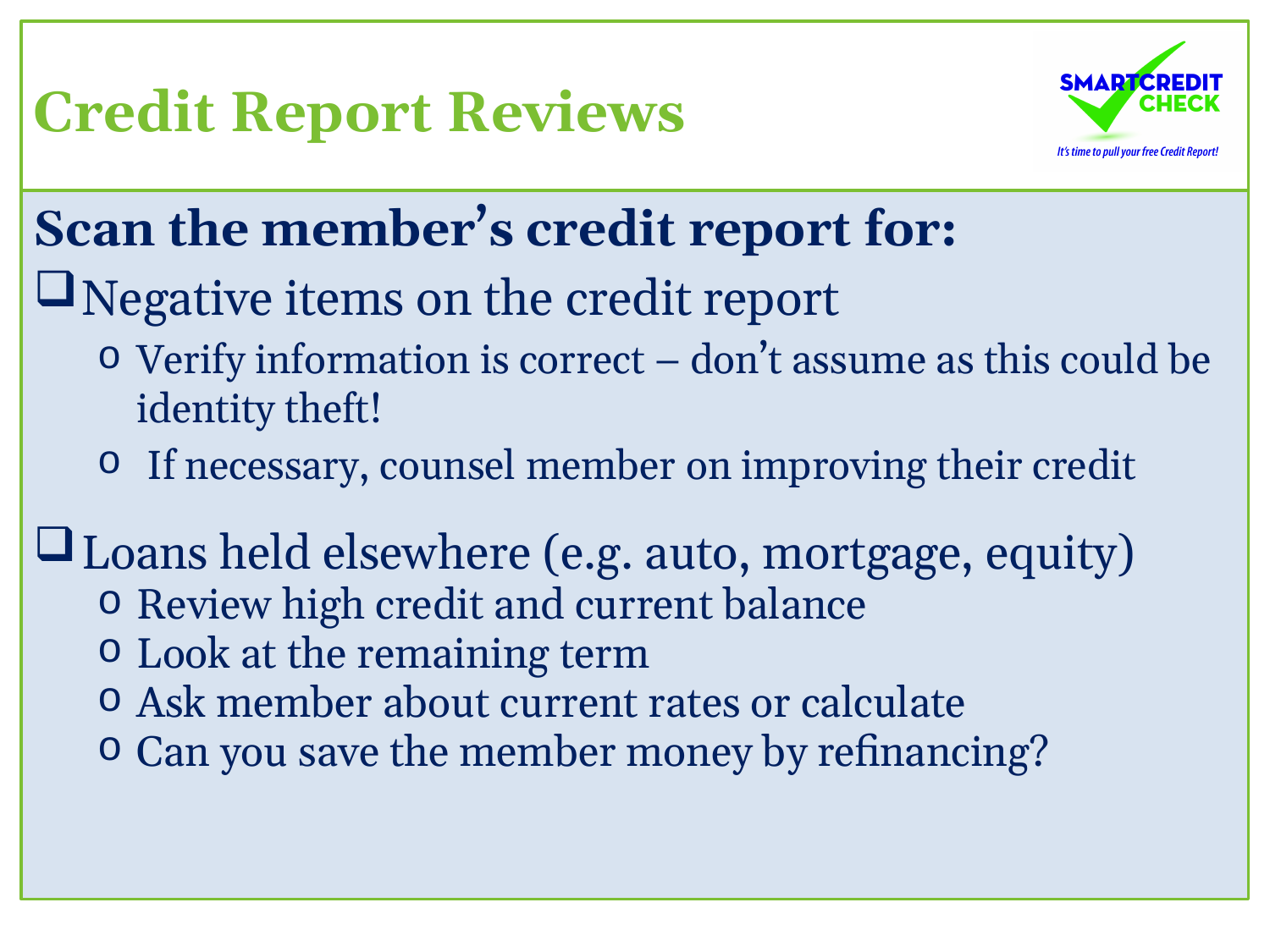

# Credit Report Reviews
Scan the member’s credit report for:
Negative items on the credit report
Verify information is correct – don’t assume as this could be identity theft!
 If necessary, counsel member on improving their credit

Loans held elsewhere (e.g. auto, mortgage, equity)
Review high credit and current balance
Look at the remaining term
Ask member about current rates or calculate
Can you save the member money by refinancing?